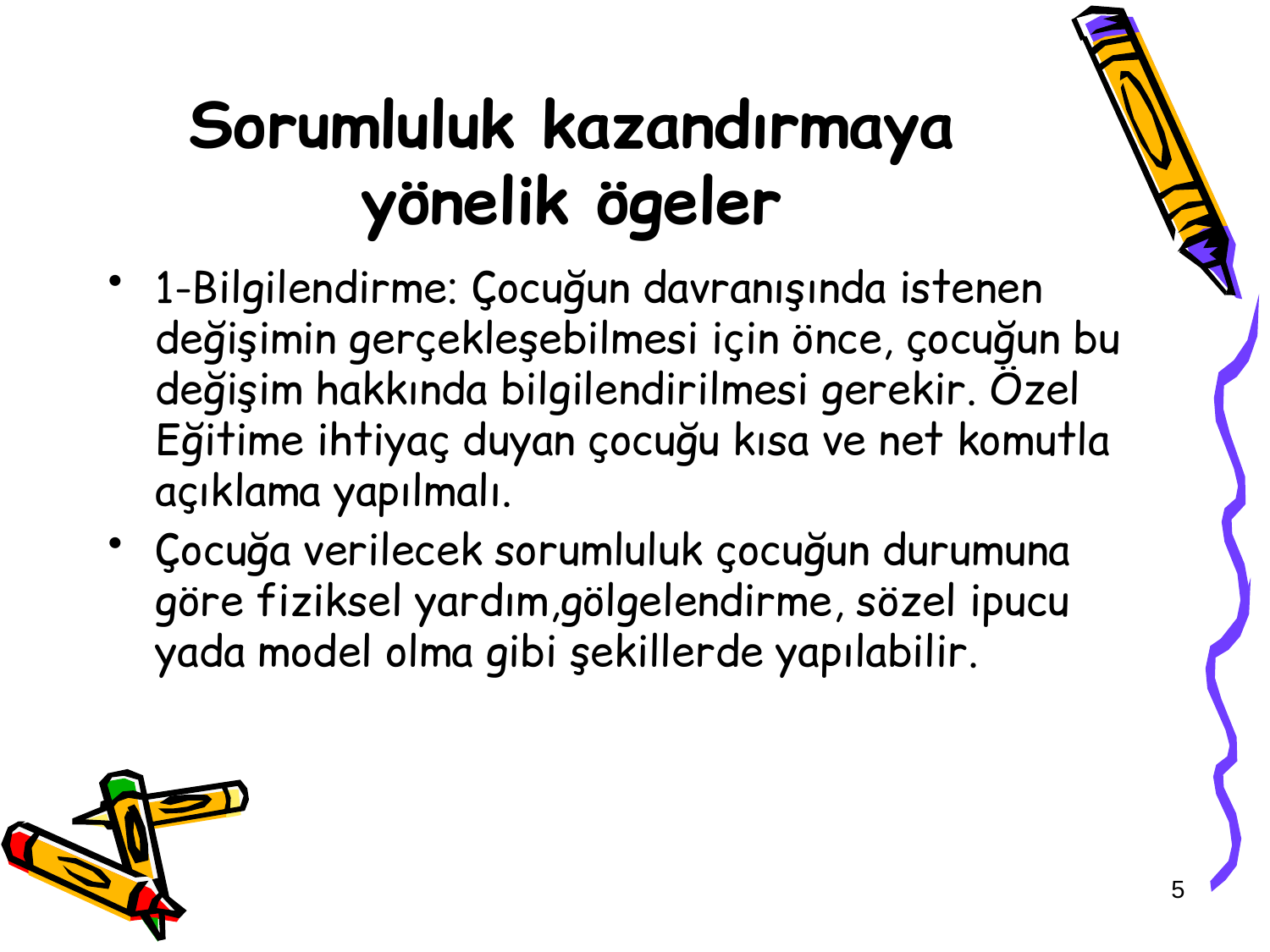

# Sorumluluk kazandırmaya yönelik ögeler
1-Bilgilendirme: Çocuğun davranışında istenen değişimin gerçekleşebilmesi için önce, çocuğun bu değişim hakkında bilgilendirilmesi gerekir. Özel Eğitime ihtiyaç duyan çocuğu kısa ve net komutla açıklama yapılmalı.
Çocuğa verilecek sorumluluk çocuğun durumuna göre fiziksel yardım,gölgelendirme, sözel ipucu yada model olma gibi şekillerde yapılabilir.

5